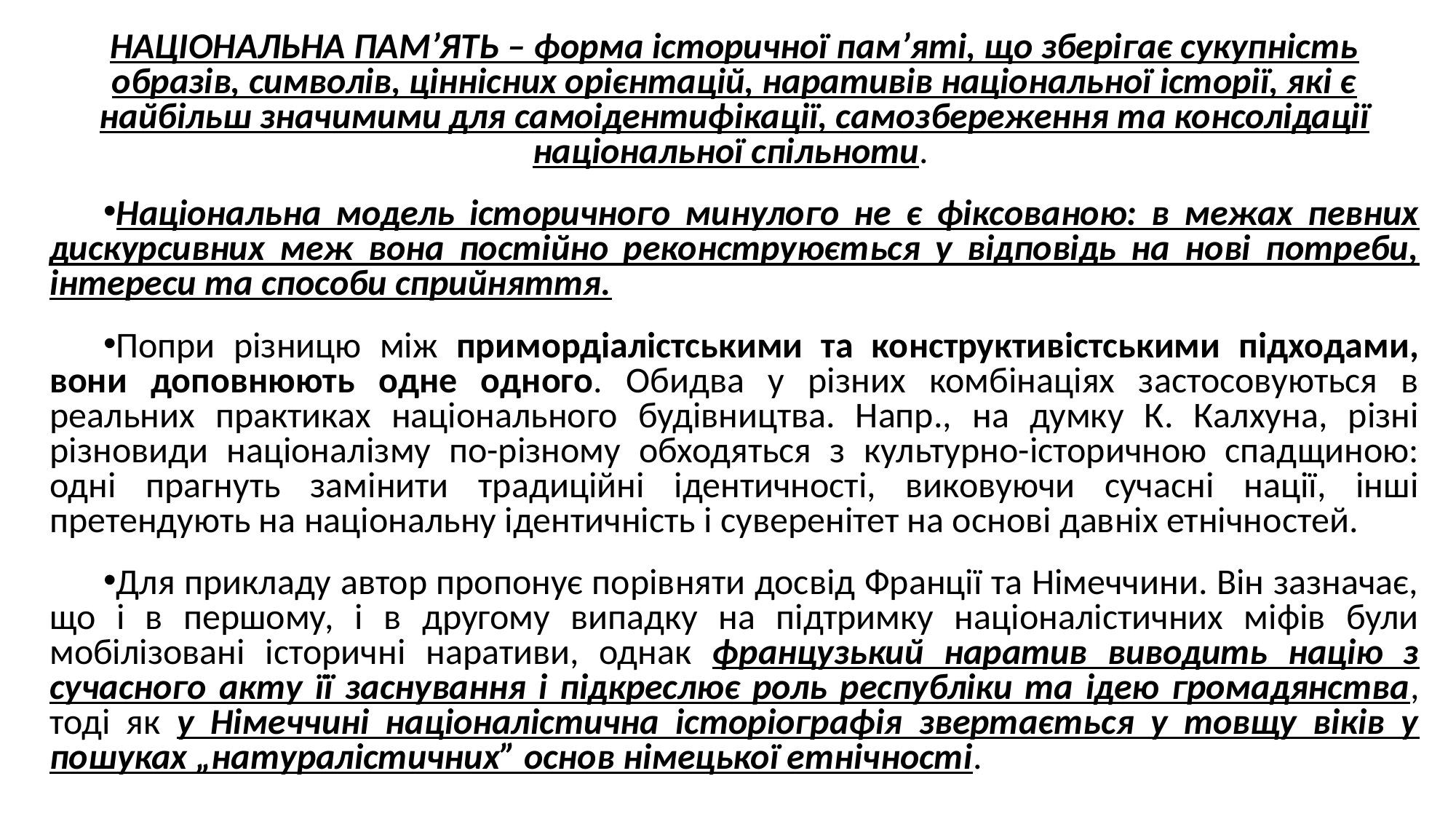

НАЦІОНАЛЬНА ПАМ’ЯТЬ – форма історичної пам’яті, що зберігає сукупність образів, символів, ціннісних орієнтацій, наративів національної історії, які є найбільш значимими для самоідентифікації, самозбереження та консолідації національної спільноти.
Національна модель історичного минулого не є фіксованою: в межах певних дискурсивних меж вона постійно реконструюється у відповідь на нові потреби, інтереси та способи сприйняття.
Попри різницю між примордіалістськими та конструктивістськими підходами, вони доповнюють одне одного. Обидва у різних комбінаціях застосовуються в реальних практиках національного будівництва. Напр., на думку К. Калхуна, різні різновиди націоналізму по-різному обходяться з культурно-історичною спадщиною: одні прагнуть замінити традиційні ідентичності, виковуючи сучасні нації, інші претендують на національну ідентичність і суверенітет на основі давніх етнічностей.
Для прикладу автор пропонує порівняти досвід Франції та Німеччини. Він зазначає, що і в першому, і в другому випадку на підтримку націоналістичних міфів були мобілізовані історичні наративи, однак французький наратив виводить націю з сучасного акту її заснування і підкреслює роль республіки та ідею громадянства, тоді як у Німеччині націоналістична історіографія звертається у товщу віків у пошуках „натуралістичних” основ німецької етнічності.